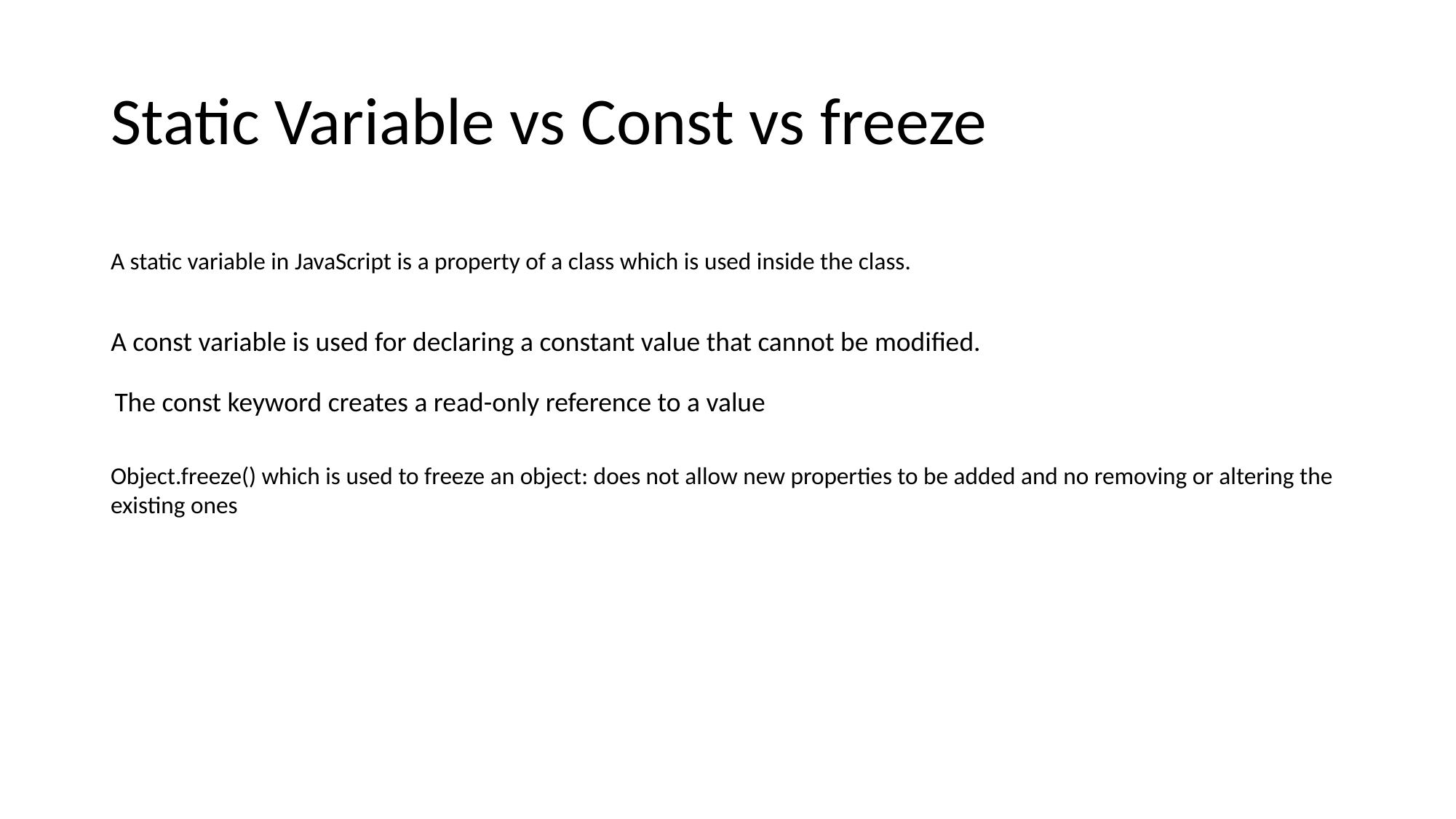

# Static Variable vs Const vs freeze
A static variable in JavaScript is a property of a class which is used inside the class.
A const variable is used for declaring a constant value that cannot be modified.
The const keyword creates a read-only reference to a value
Object.freeze() which is used to freeze an object: does not allow new properties to be added and no removing or altering the existing ones